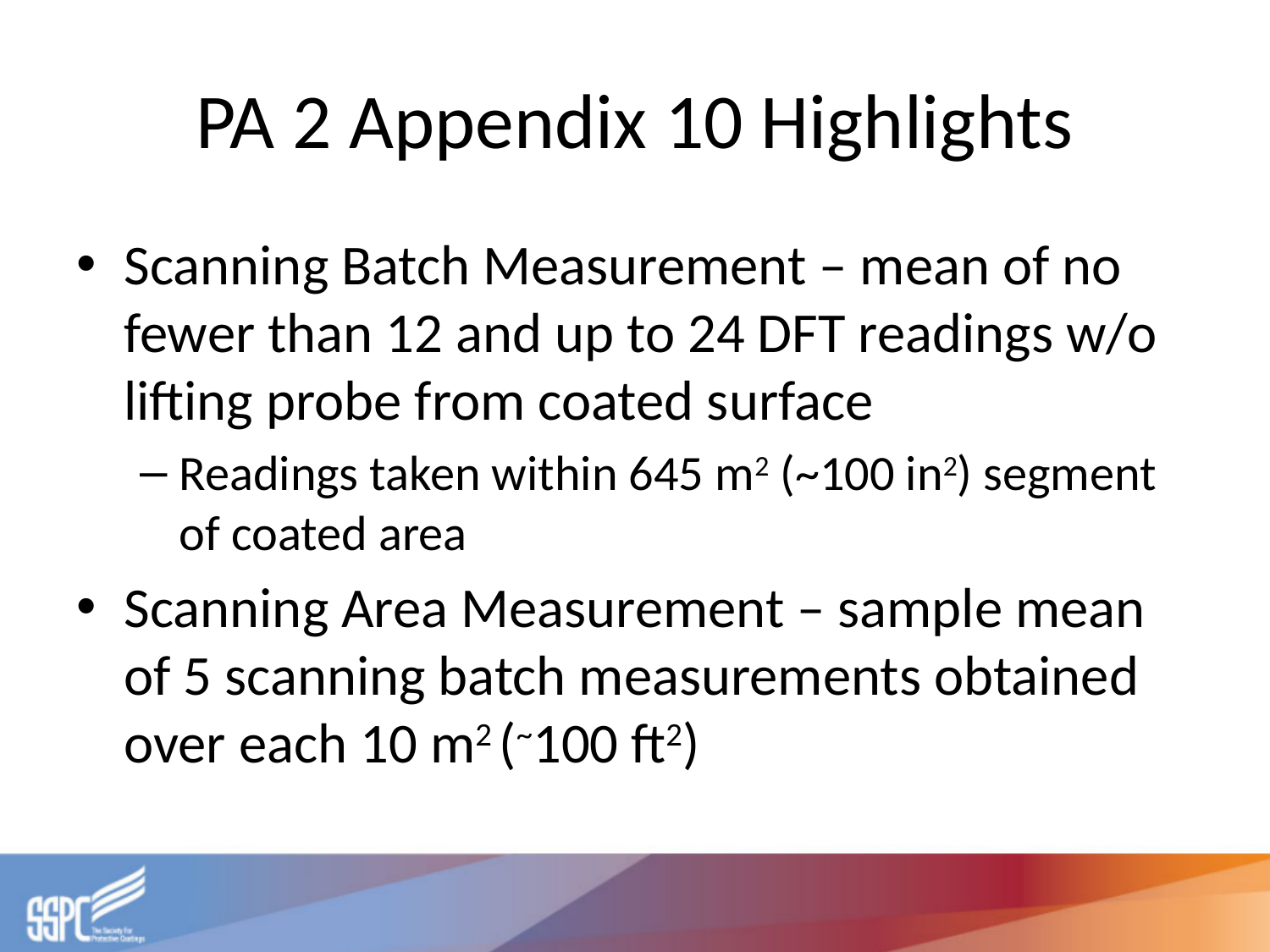

# PA 2 Appendix 10 Highlights
Scanning Batch Measurement – mean of no fewer than 12 and up to 24 DFT readings w/o lifting probe from coated surface
Readings taken within 645 m2 (~100 in2) segment of coated area
Scanning Area Measurement – sample mean of 5 scanning batch measurements obtained over each 10 m2 (~100 ft2)